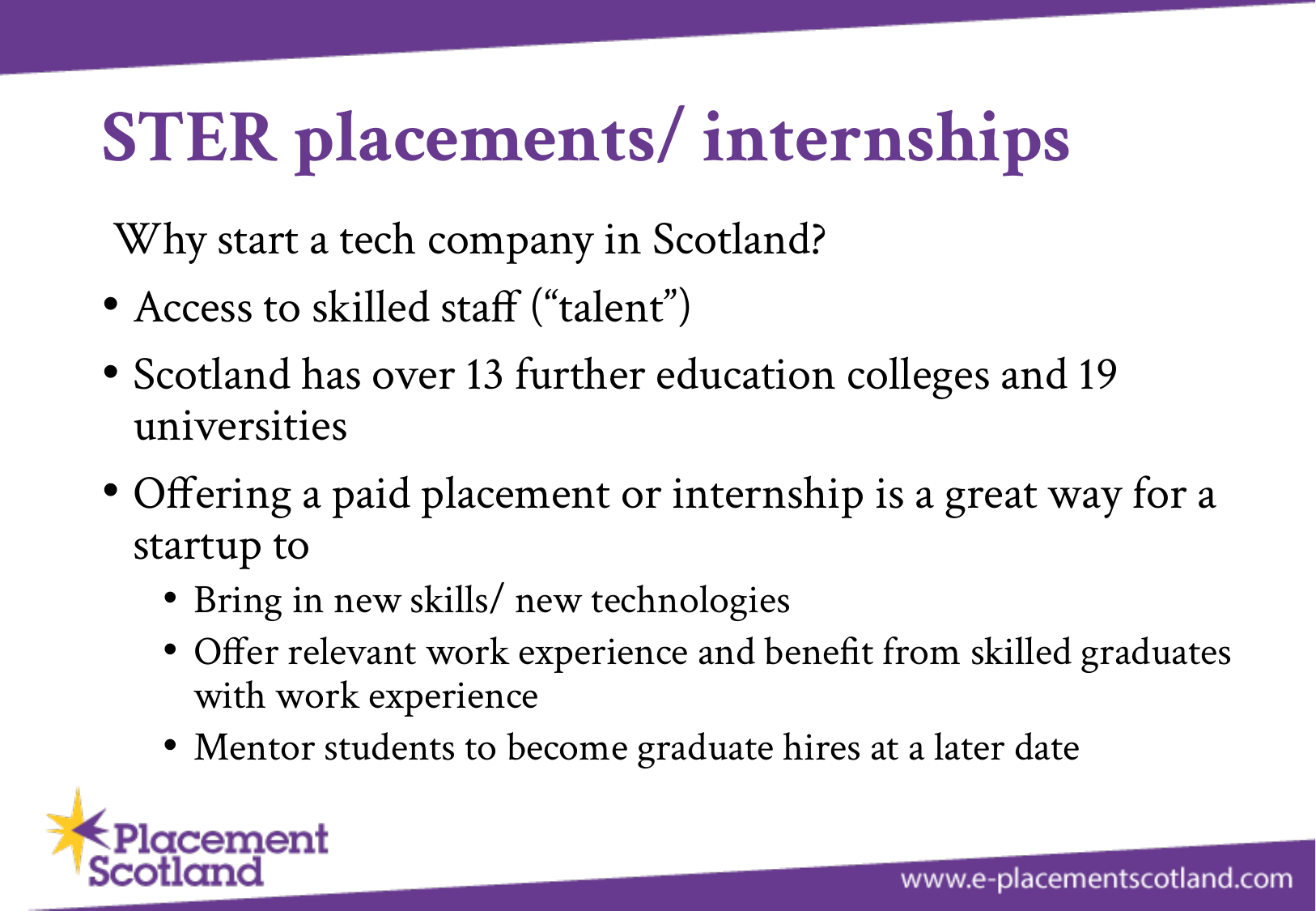

# STER placements/ internships
 Why start a tech company in Scotland?
Access to skilled staff (“talent”)
Scotland has over 13 further education colleges and 19 universities
Offering a paid placement or internship is a great way for a startup to
Bring in new skills/ new technologies
Offer relevant work experience and benefit from skilled graduates with work experience
Mentor students to become graduate hires at a later date